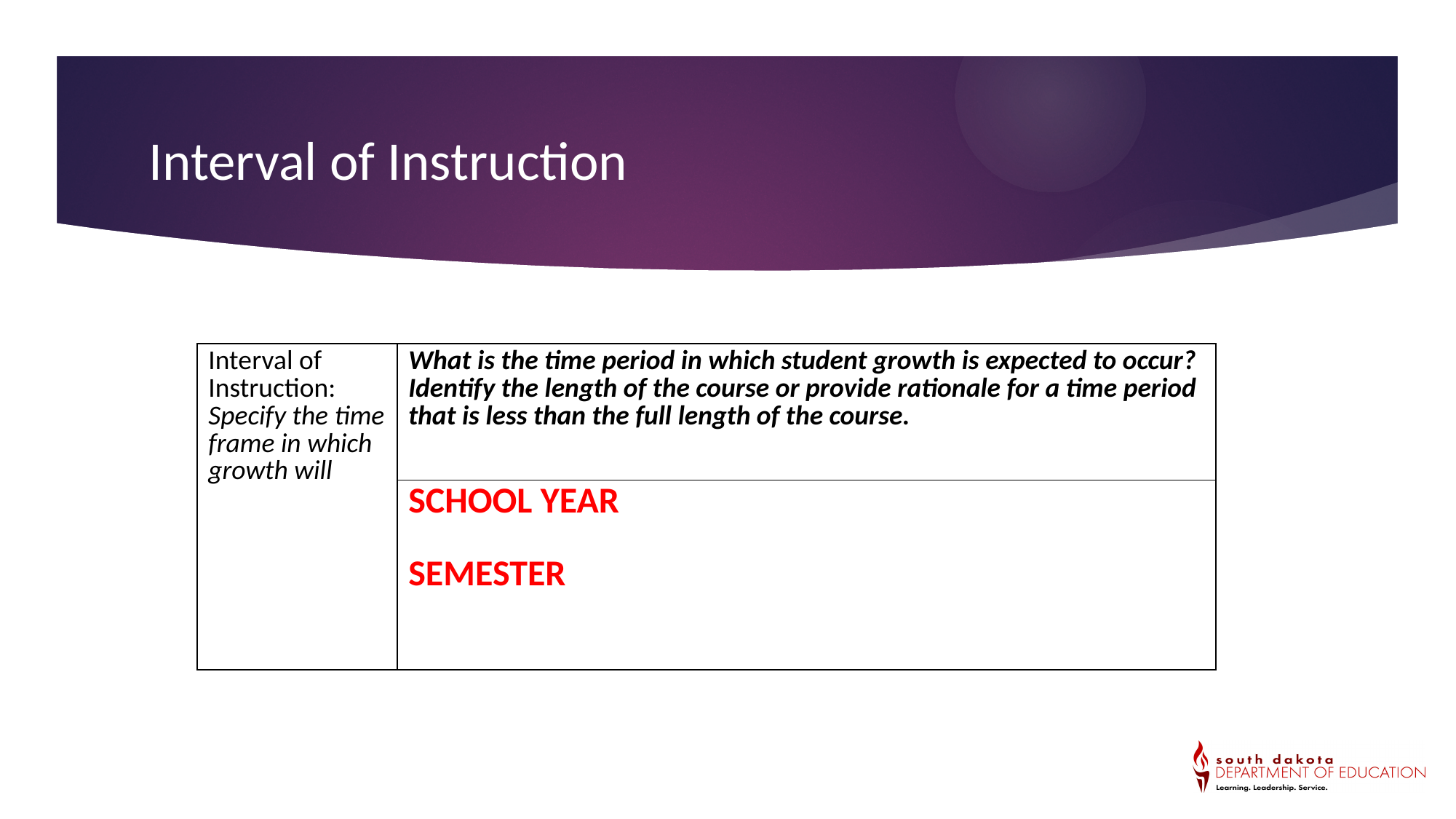

# Interval of Instruction
| Interval of Instruction: Specify the time frame in which growth will | What is the time period in which student growth is expected to occur? Identify the length of the course or provide rationale for a time period that is less than the full length of the course. |
| --- | --- |
|  | SCHOOL YEAR SEMESTER |